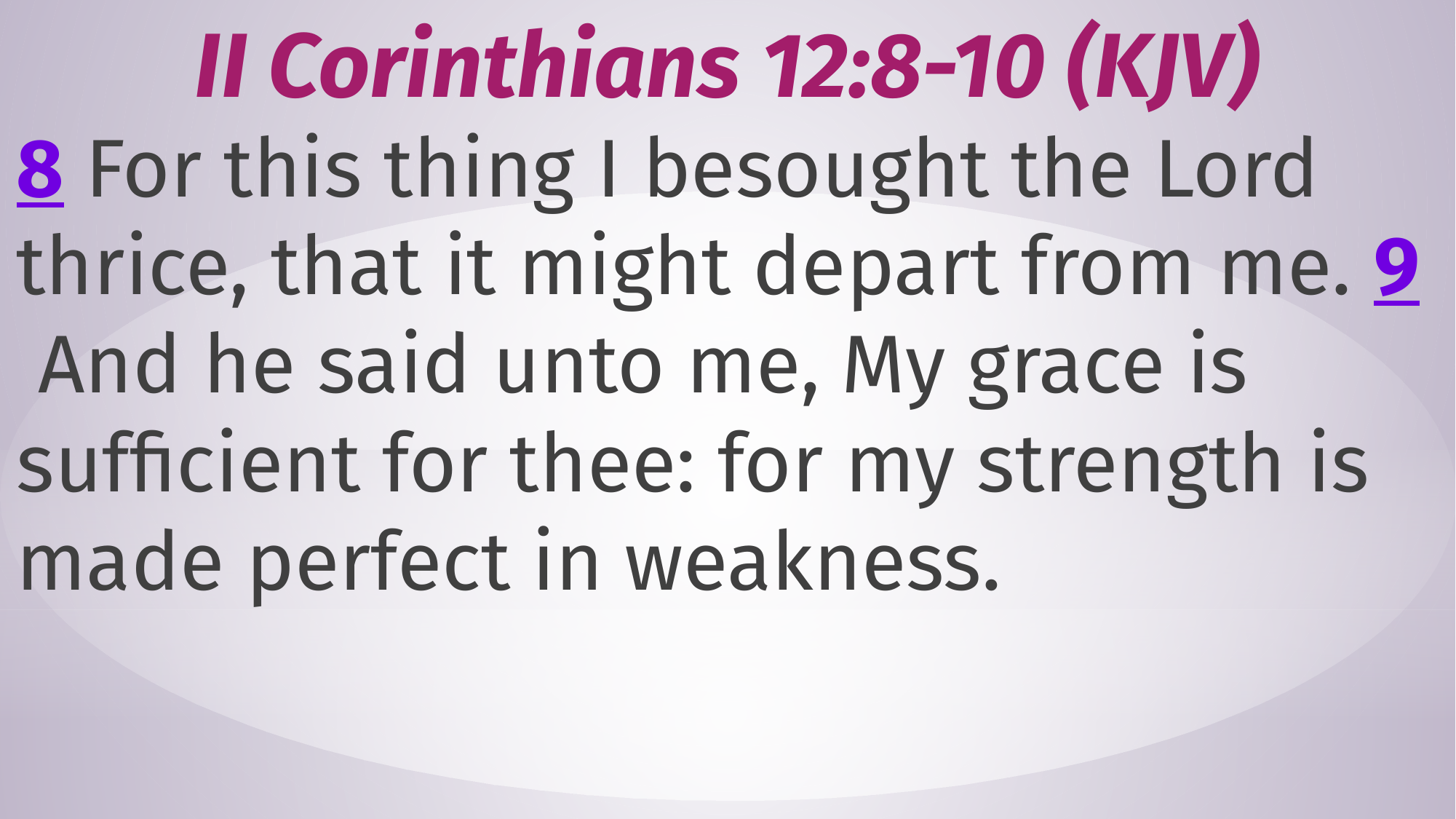

# II Corinthians 12:8-10 (KJV)
8 For this thing I besought the Lord thrice, that it might depart from me. 9 And he said unto me, My grace is sufficient for thee: for my strength is made perfect in weakness.